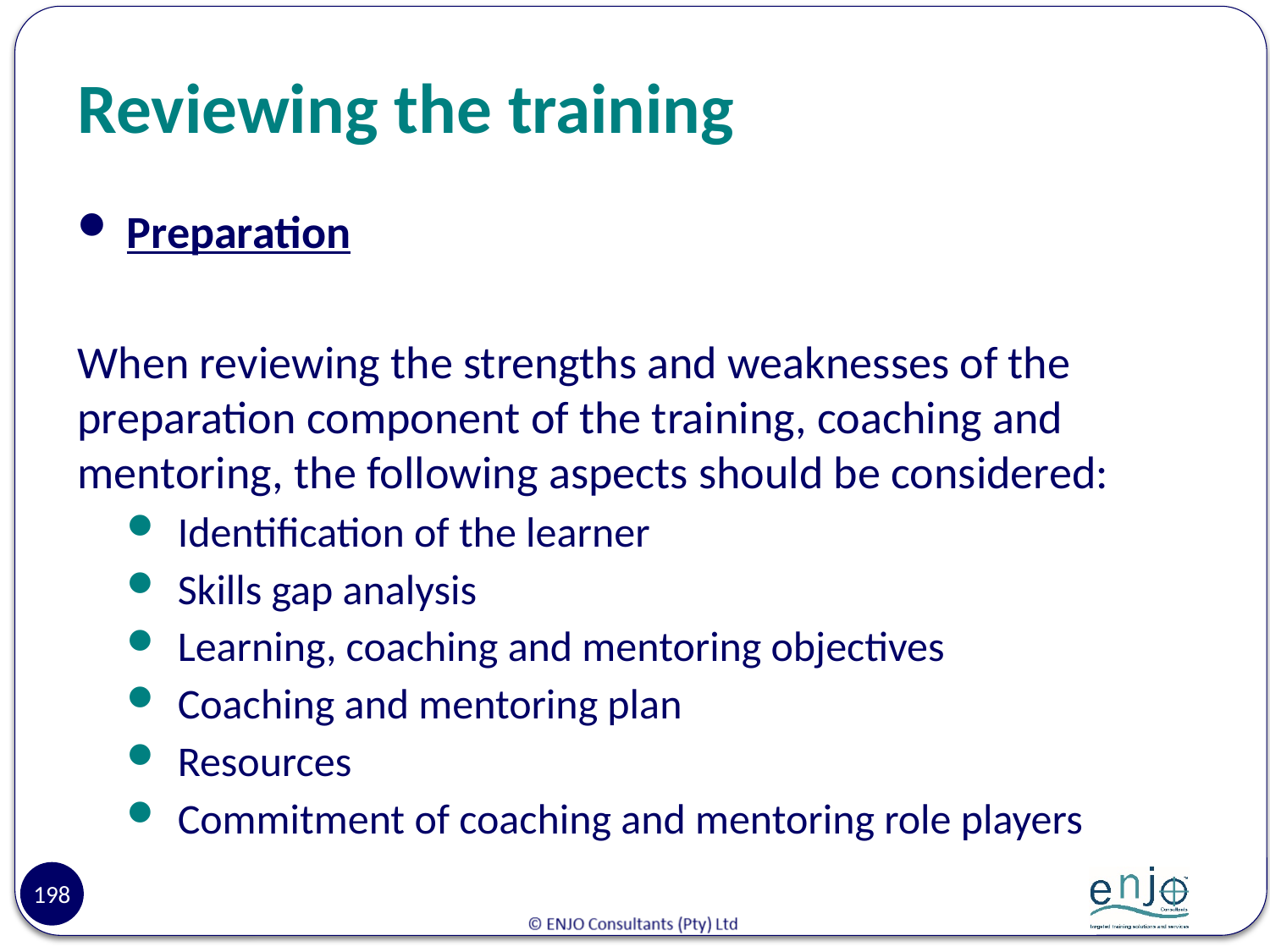

# Reviewing the training
Preparation

When reviewing the strengths and weaknesses of the preparation component of the training, coaching and mentoring, the following aspects should be considered:
Identification of the learner
Skills gap analysis
Learning, coaching and mentoring objectives
Coaching and mentoring plan
Resources
Commitment of coaching and mentoring role players
198